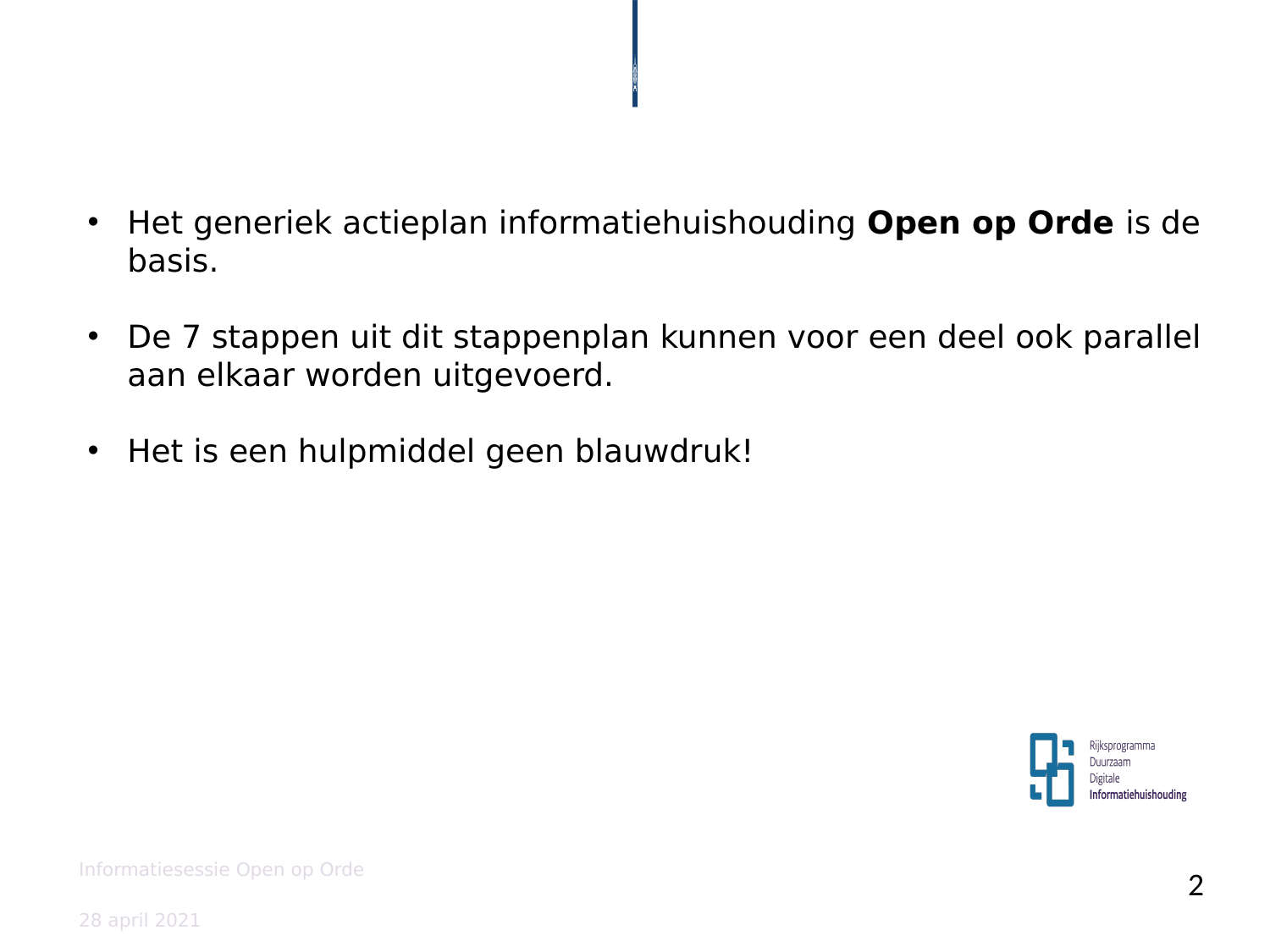

Het generiek actieplan informatiehuishouding Open op Orde is de basis.

De 7 stappen uit dit stappenplan kunnen voor een deel ook parallel aan elkaar worden uitgevoerd.

Het is een hulpmiddel geen blauwdruk!
Informatiesessie Open op Orde

2
28 april 2021